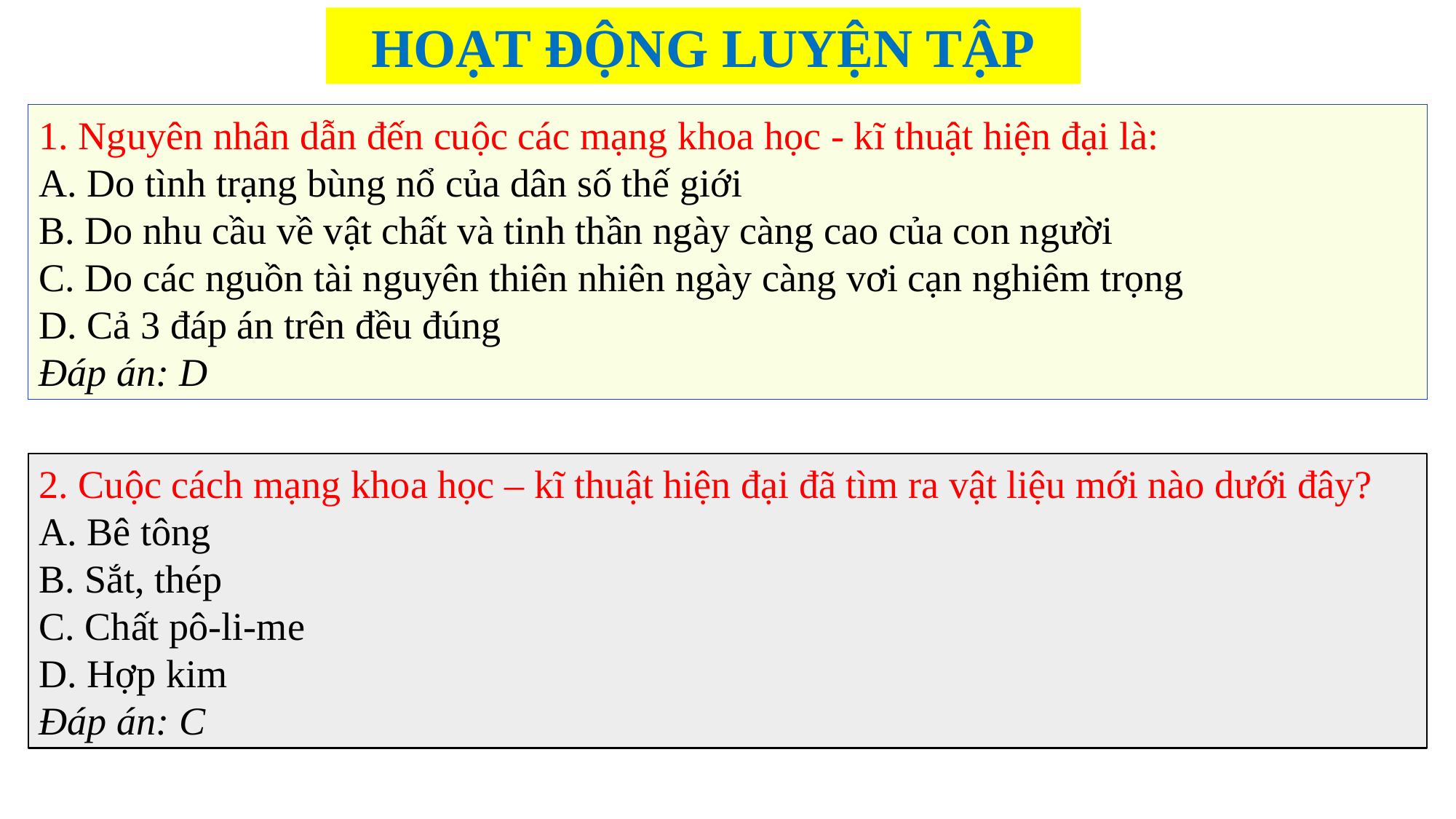

HOẠT ĐỘNG LUYỆN TẬP
1. Nguyên nhân dẫn đến cuộc các mạng khoa học - kĩ thuật hiện đại là:
A. Do tình trạng bùng nổ của dân số thế giới
B. Do nhu cầu về vật chất và tinh thần ngày càng cao của con người
C. Do các nguồn tài nguyên thiên nhiên ngày càng vơi cạn nghiêm trọng
D. Cả 3 đáp án trên đều đúng
Đáp án: D
2. Cuộc cách mạng khoa học – kĩ thuật hiện đại đã tìm ra vật liệu mới nào dưới đây?
A. Bê tông
B. Sắt, thép
C. Chất pô-li-me
D. Hợp kim
Đáp án: C